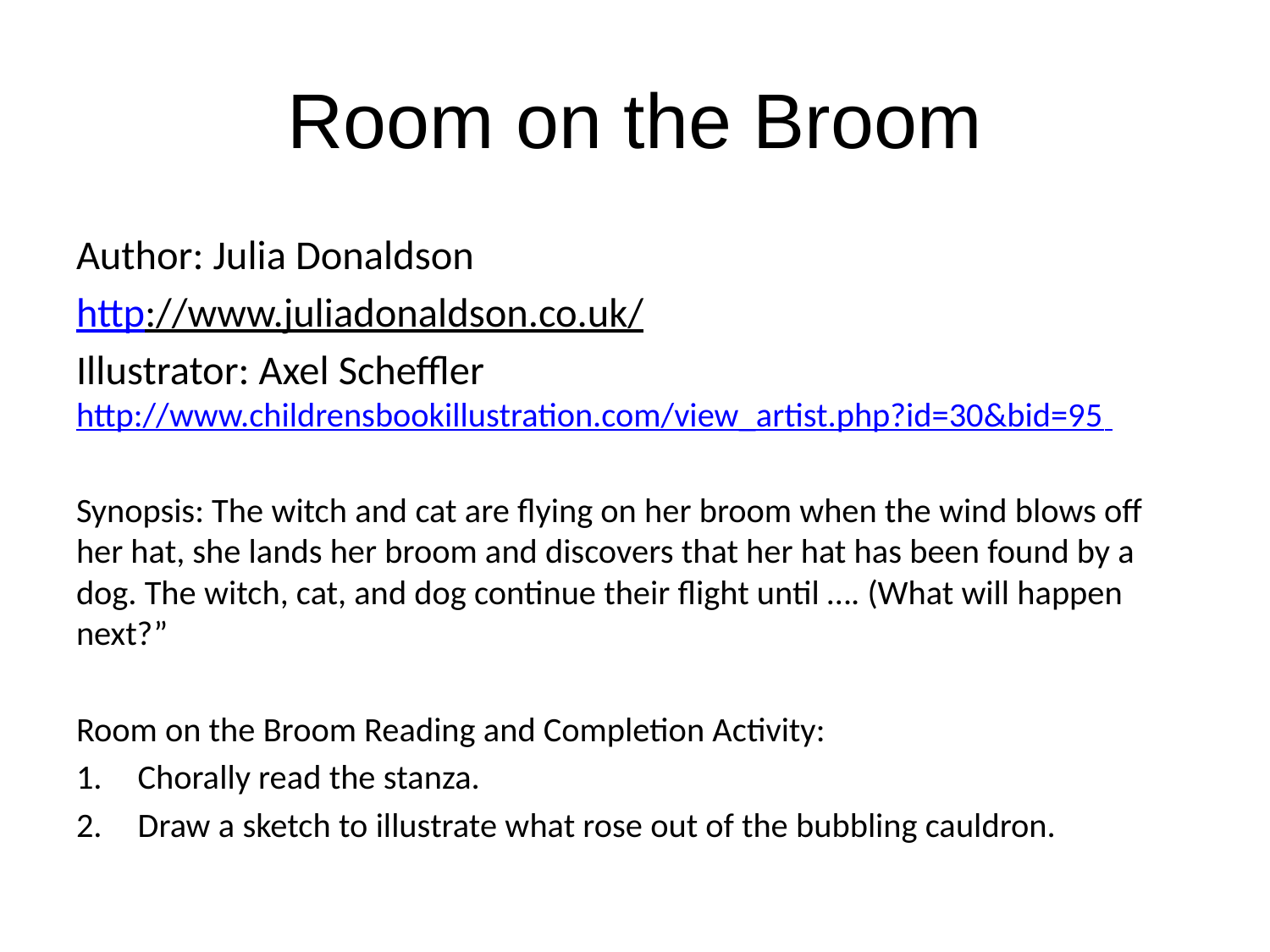

# Room on the Broom
Author: Julia Donaldson
http://www.juliadonaldson.co.uk/
Illustrator: Axel Scheffler http://www.childrensbookillustration.com/view_artist.php?id=30&bid=95

Synopsis: The witch and cat are flying on her broom when the wind blows off her hat, she lands her broom and discovers that her hat has been found by a dog. The witch, cat, and dog continue their flight until …. (What will happen next?”

Room on the Broom Reading and Completion Activity:
Chorally read the stanza.
Draw a sketch to illustrate what rose out of the bubbling cauldron.